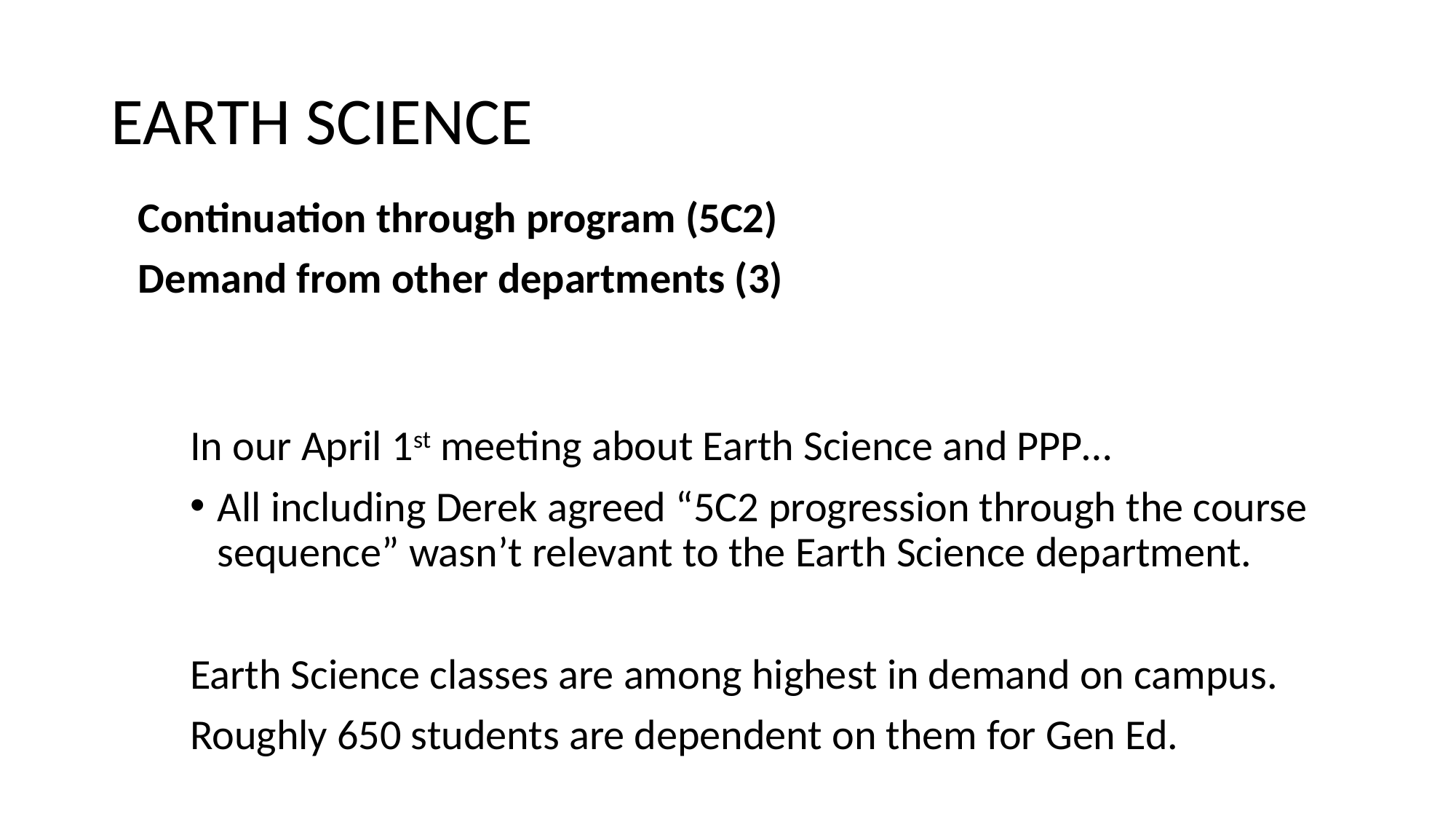

# EARTH SCIENCE

Continuation through program (5C2)
Demand from other departments (3)

In our April 1st meeting about Earth Science and PPP…
All including Derek agreed “5C2 progression through the course sequence” wasn’t relevant to the Earth Science department.

Earth Science classes are among highest in demand on campus.
Roughly 650 students are dependent on them for Gen Ed.